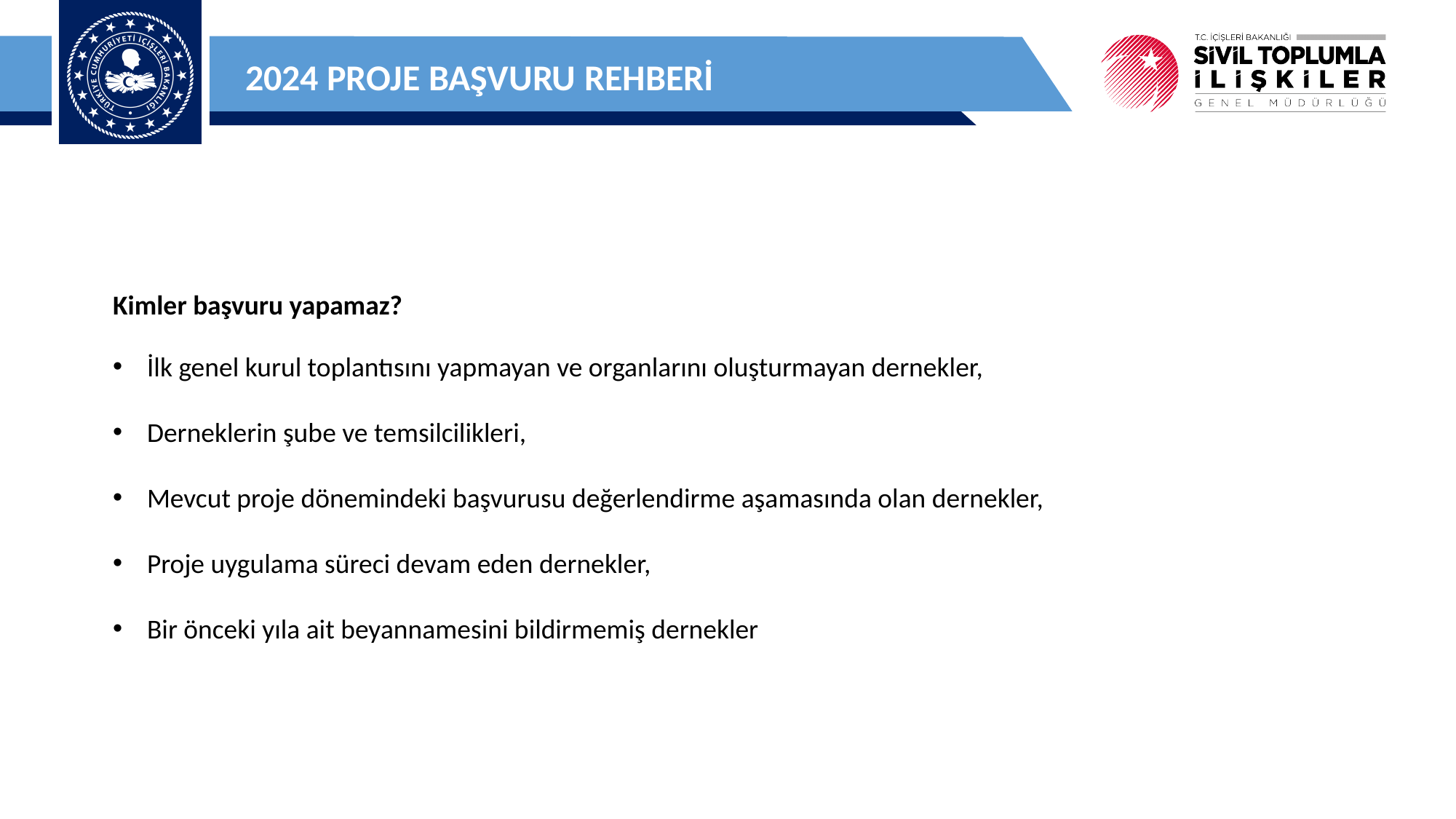

2024 PROJE BAŞVURU REHBERİ
Kimler başvuru yapamaz?

İlk genel kurul toplantısını yapmayan ve organlarını oluşturmayan dernekler,

Derneklerin şube ve temsilcilikleri,

Mevcut proje dönemindeki başvurusu değerlendirme aşamasında olan dernekler,

Proje uygulama süreci devam eden dernekler,

Bir önceki yıla ait beyannamesini bildirmemiş dernekler